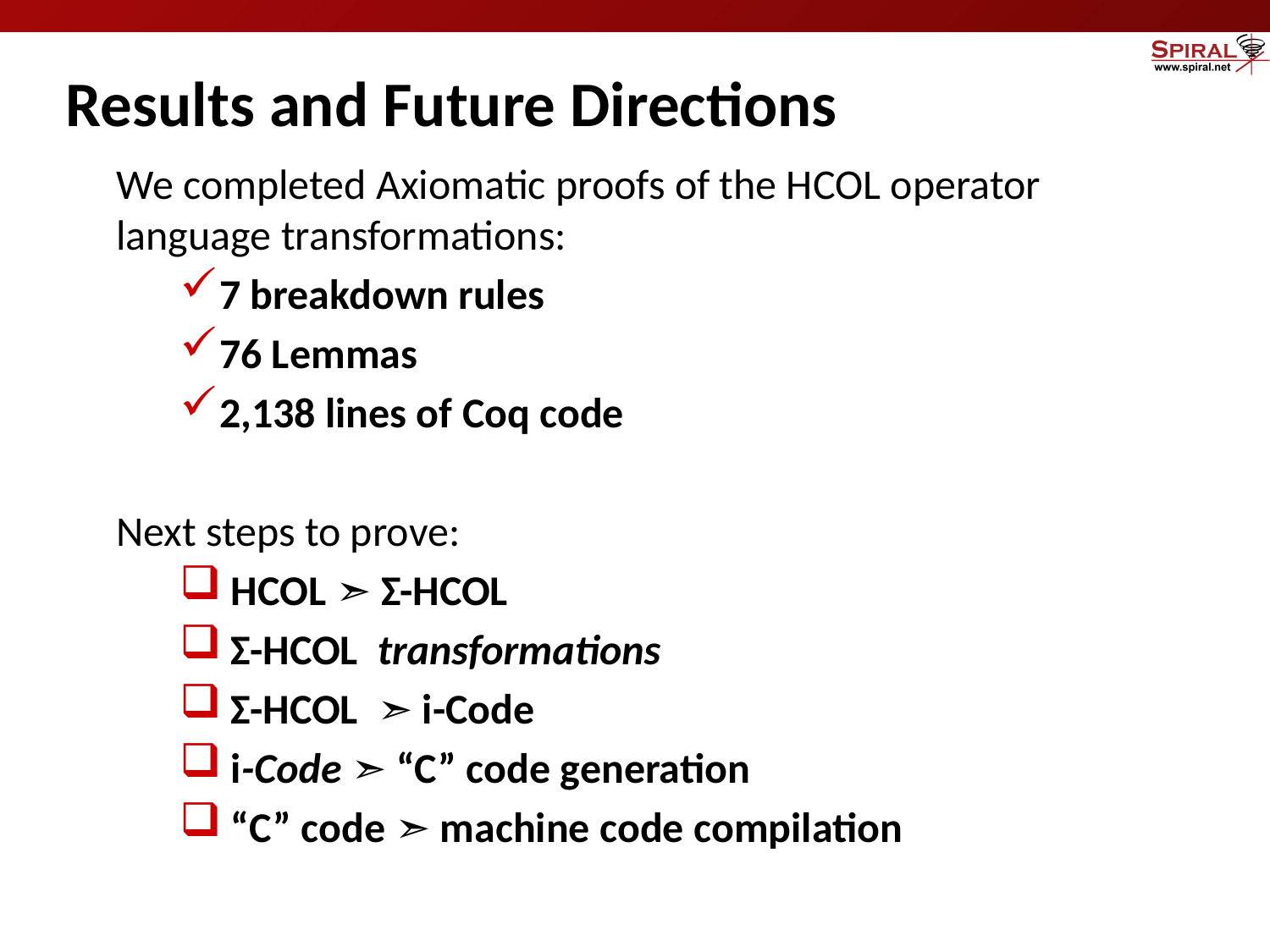

# Results and Future Directions
We completed Axiomatic proofs of the HCOL operator language transformations:
7 breakdown rules
76 Lemmas
2,138 lines of Coq code

Next steps to prove:
 HCOL ➣ Ʃ-HCOL
 Ʃ-HCOL  transformations
 Ʃ-HCOL  ➣ i-Code
 i-Code ➣ “C” code generation
 “C” code ➣ machine code compilation